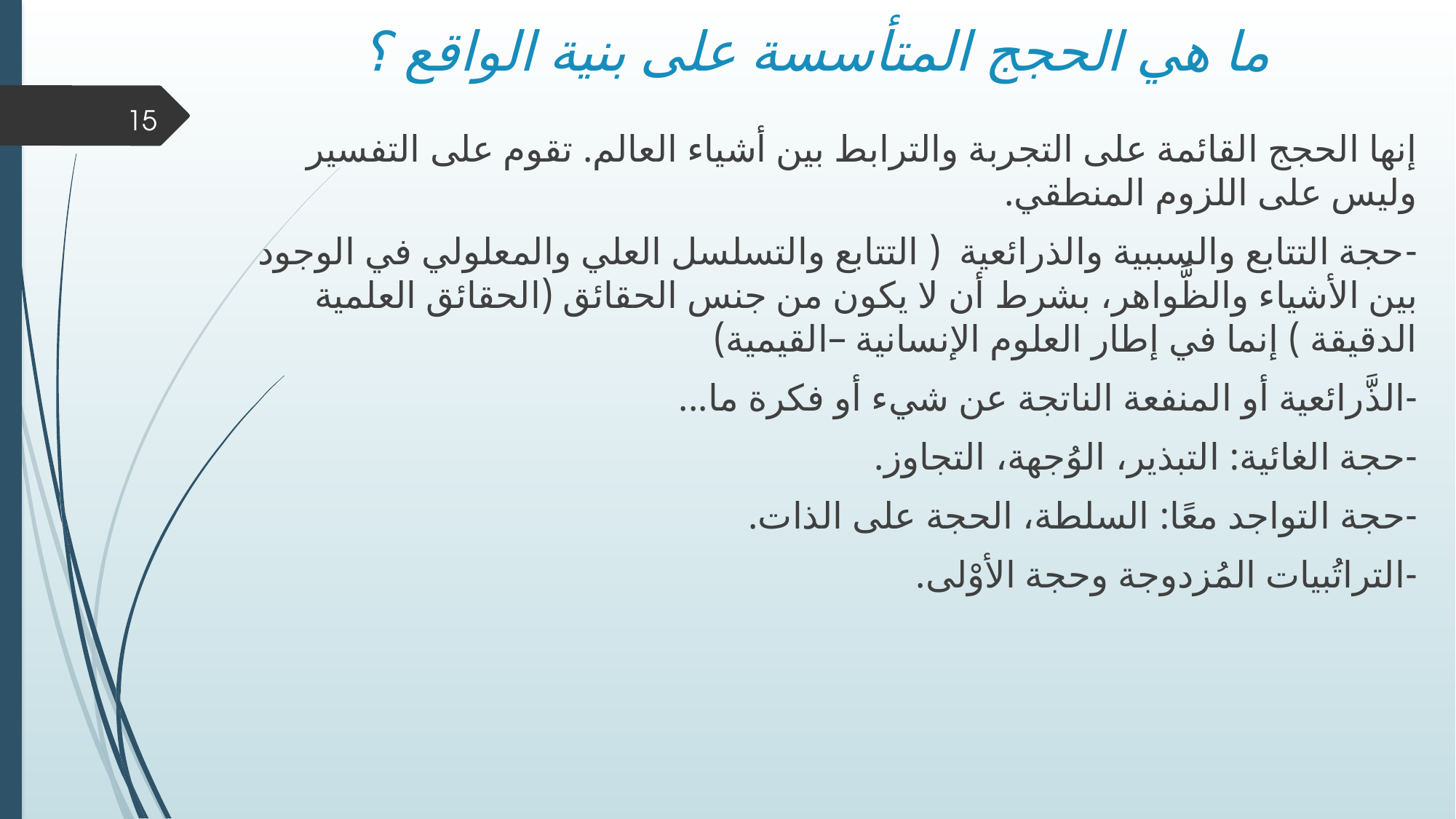

# ما هي الحجج المتأسسة على بنية الواقع ؟
15
إنها الحجج القائمة على التجربة والترابط بين أشياء العالم. تقوم على التفسير وليس على اللزوم المنطقي.
-	حجة التتابع والسببية والذرائعية  ( التتابع والتسلسل العلي والمعلولي في الوجود بين الأشياء والظَّواهر، بشرط أن لا يكون من جنس الحقائق (الحقائق العلمية الدقيقة ) إنما في إطار العلوم الإنسانية –القيمية)
-	الذَّرائعية أو المنفعة الناتجة عن شيء أو فكرة ما...
-	حجة الغائية: التبذير، الوُجهة، التجاوز.
-	حجة التواجد معًا: السلطة، الحجة على الذات.
-	التراتُبيات المُزدوجة وحجة الأوْلى.